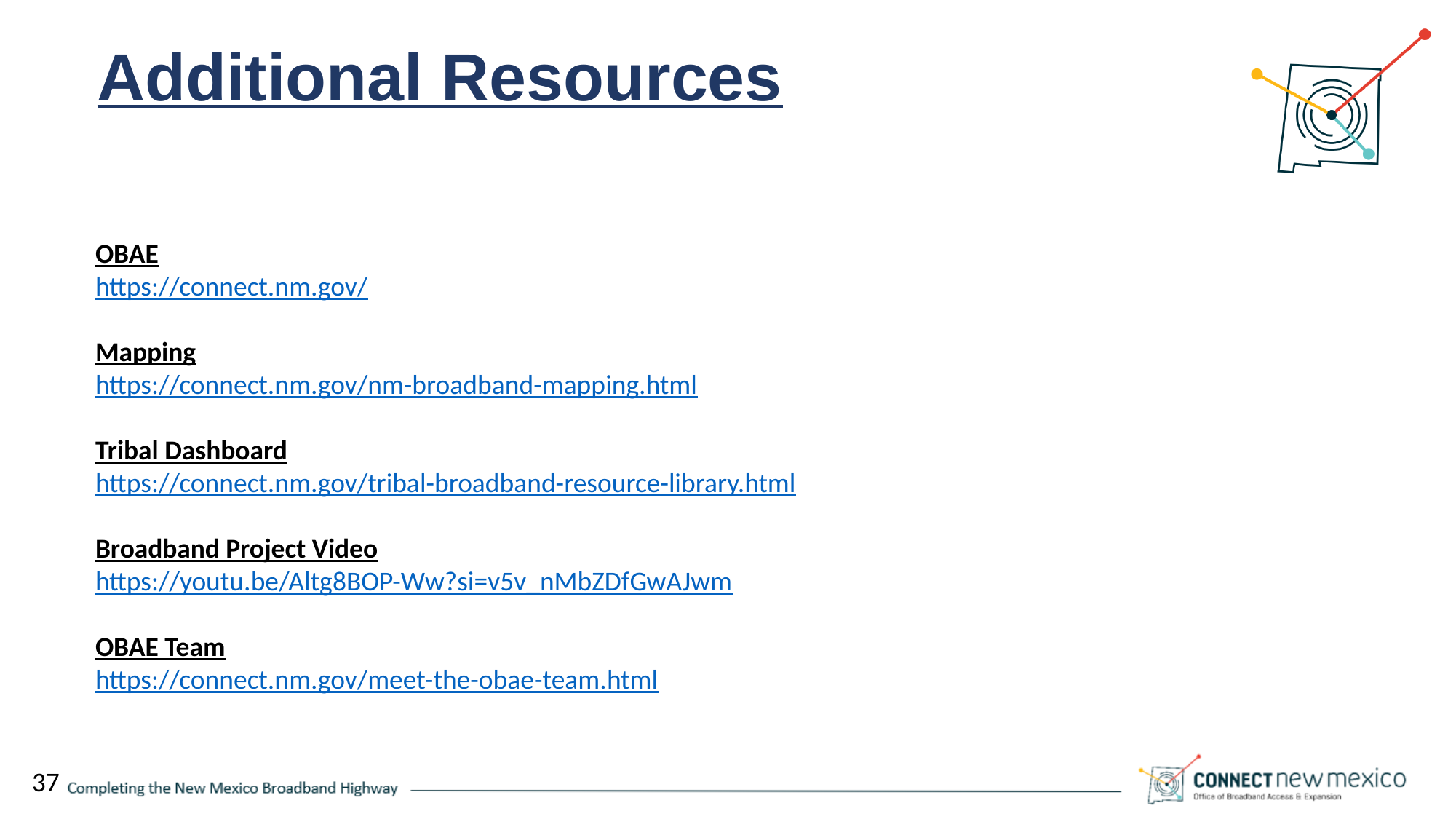

Additional Resources
OBAE
https://connect.nm.gov/

Mapping
https://connect.nm.gov/nm-broadband-mapping.html

Tribal Dashboard
https://connect.nm.gov/tribal-broadband-resource-library.html

Broadband Project Video
https://youtu.be/Altg8BOP-Ww?si=v5v_nMbZDfGwAJwm

OBAE Team
https://connect.nm.gov/meet-the-obae-team.html

37